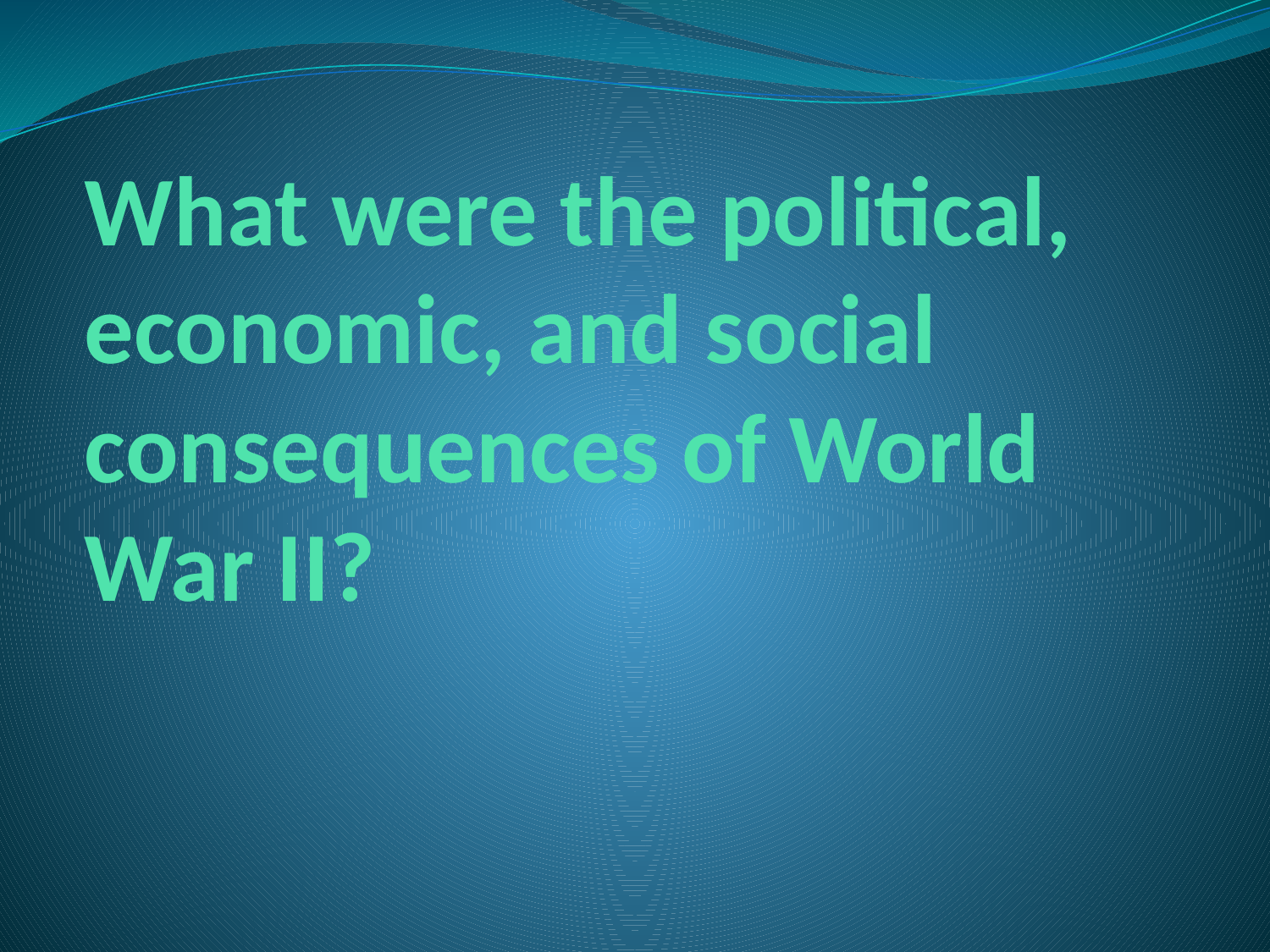

# What were the political, economic, and social consequences of World War II?